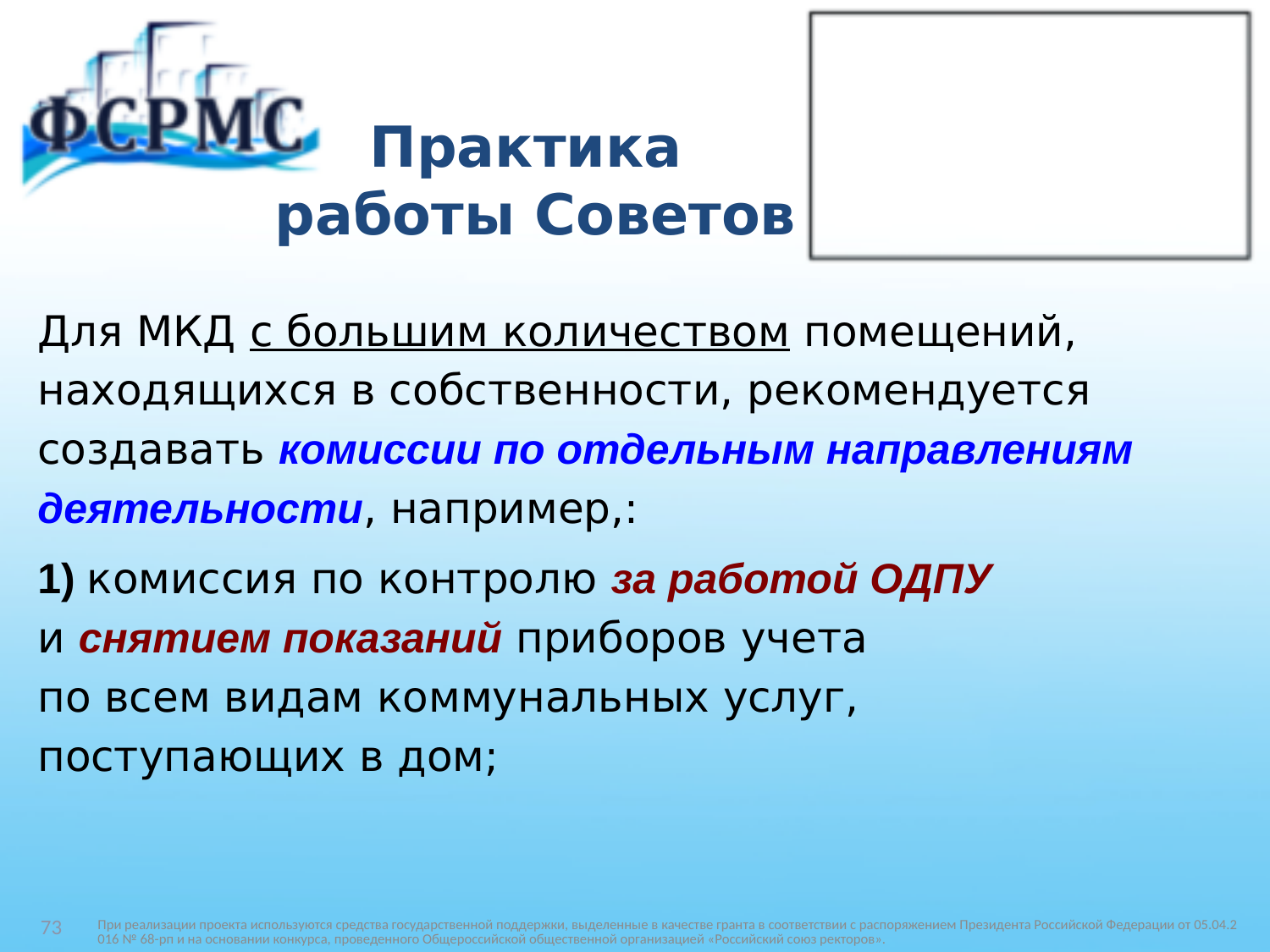

# Практика работы Советов
Для МКД с большим количеством помещений,
находящихся в собственности, рекомендуется
создавать комиссии по отдельным направлениям
деятельности, например,:
1) комиссия по контролю за работой ОДПУ
и снятием показаний приборов учета
по всем видам коммунальных услуг,
поступающих в дом;

При реализации проекта используются средства государственной поддержки, выделенные в качестве гранта в соответствии c распоряжением Президента Российской Федерации от 05.04.2016 № 68-рп и на основании конкурса, проведенного Общероссийской общественной организацией «Российский союз ректоров».
73